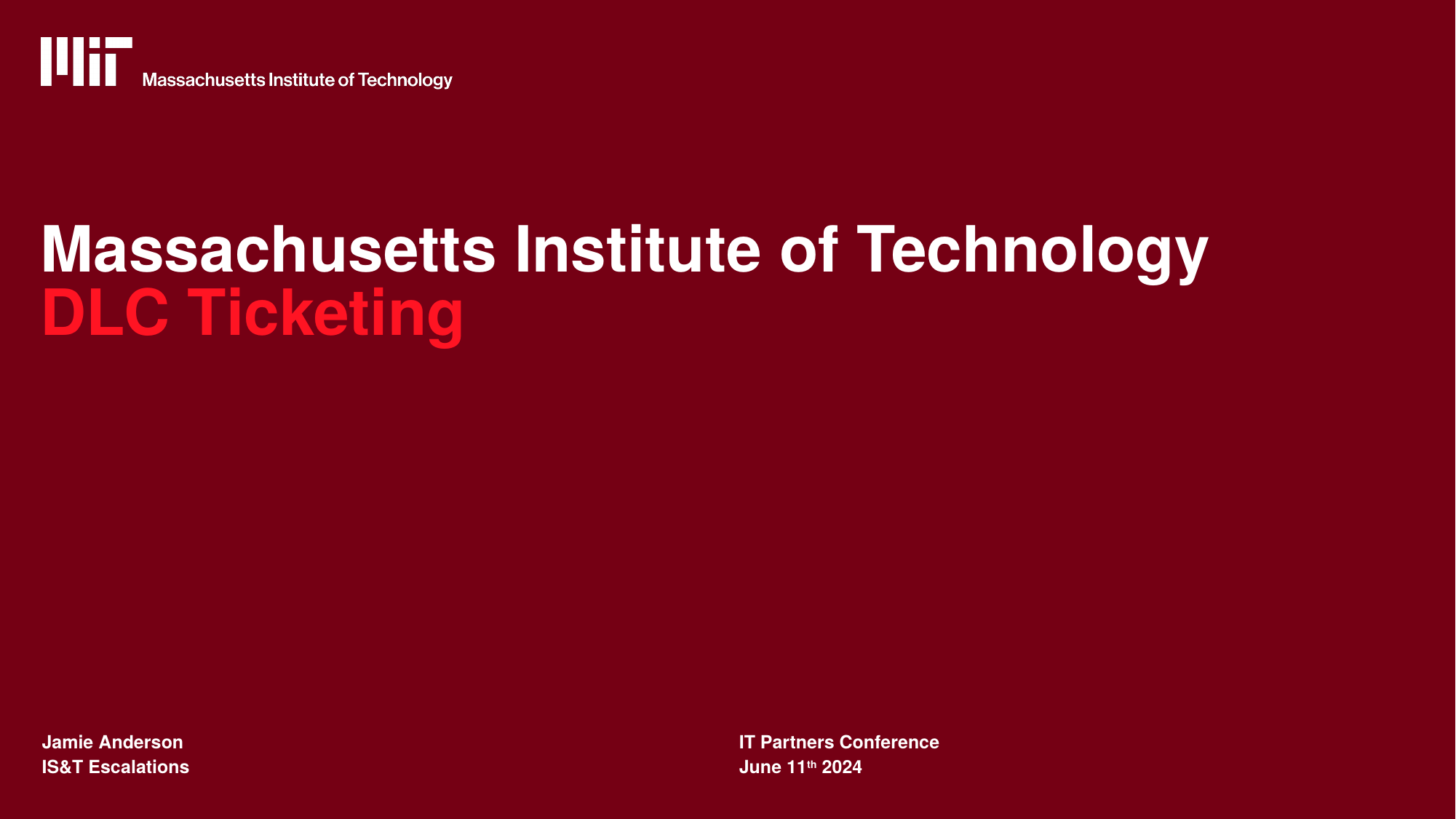

# Massachusetts Institute of Technology
DLC Ticketing
Jamie Anderson
IS&T Escalations
IT Partners Conference
June 11th 2024